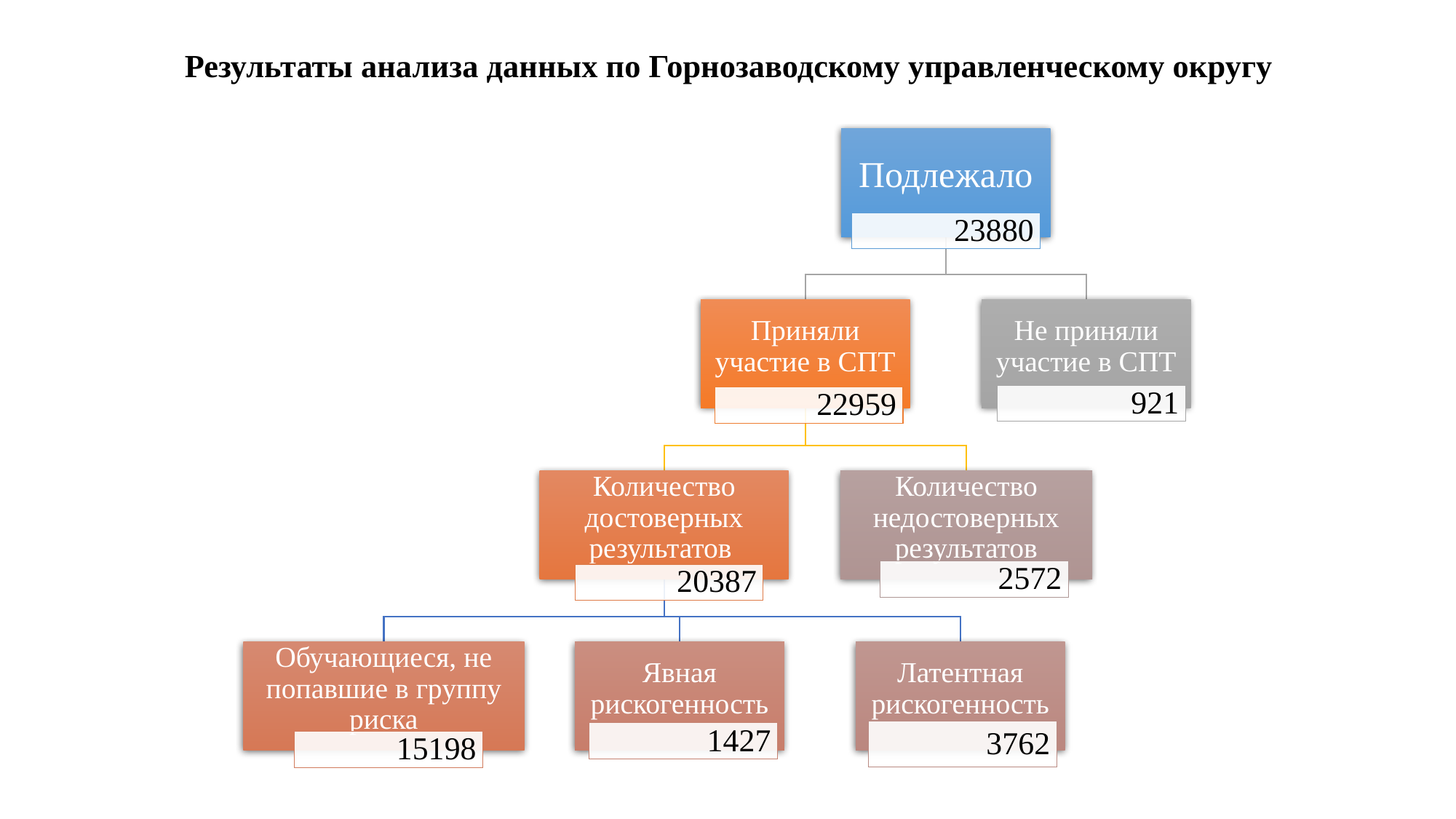

# Результаты анализа данных по Горнозаводскому управленческому округу
Подлежало
23880
Приняли участие в СПТ
22959
Количество достоверных результатов
20387
Обучающиеся, не попавшие в группу риска
15198
Явная рискогенность
1427
Латентная рискогенность
3762
Количество недостоверных результатов
2572
Не приняли участие в СПТ
921